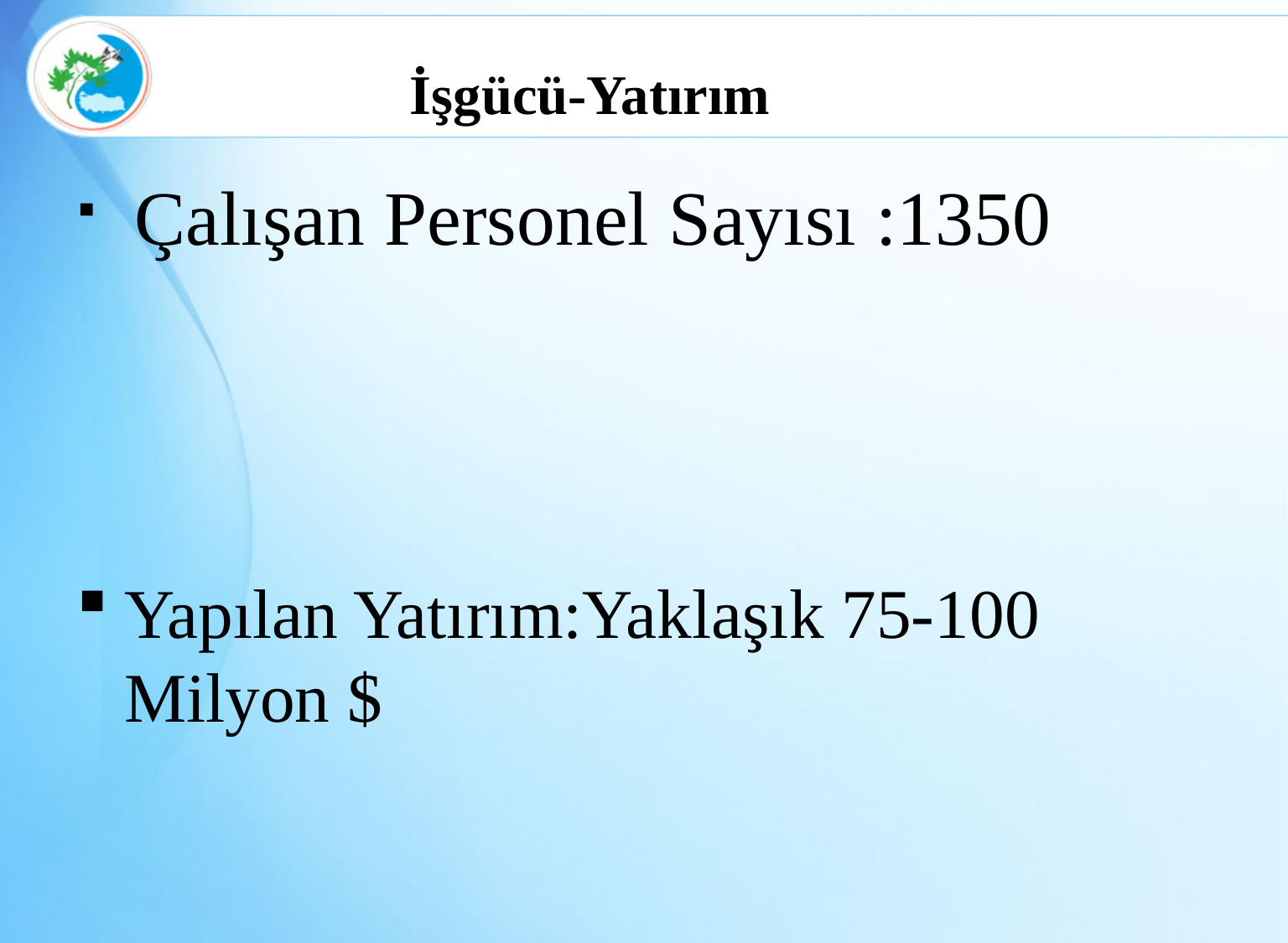

# İşgücü-Yatırım
 Çalışan Personel Sayısı :1350

Yapılan Yatırım:Yaklaşık 75-100 Milyon $